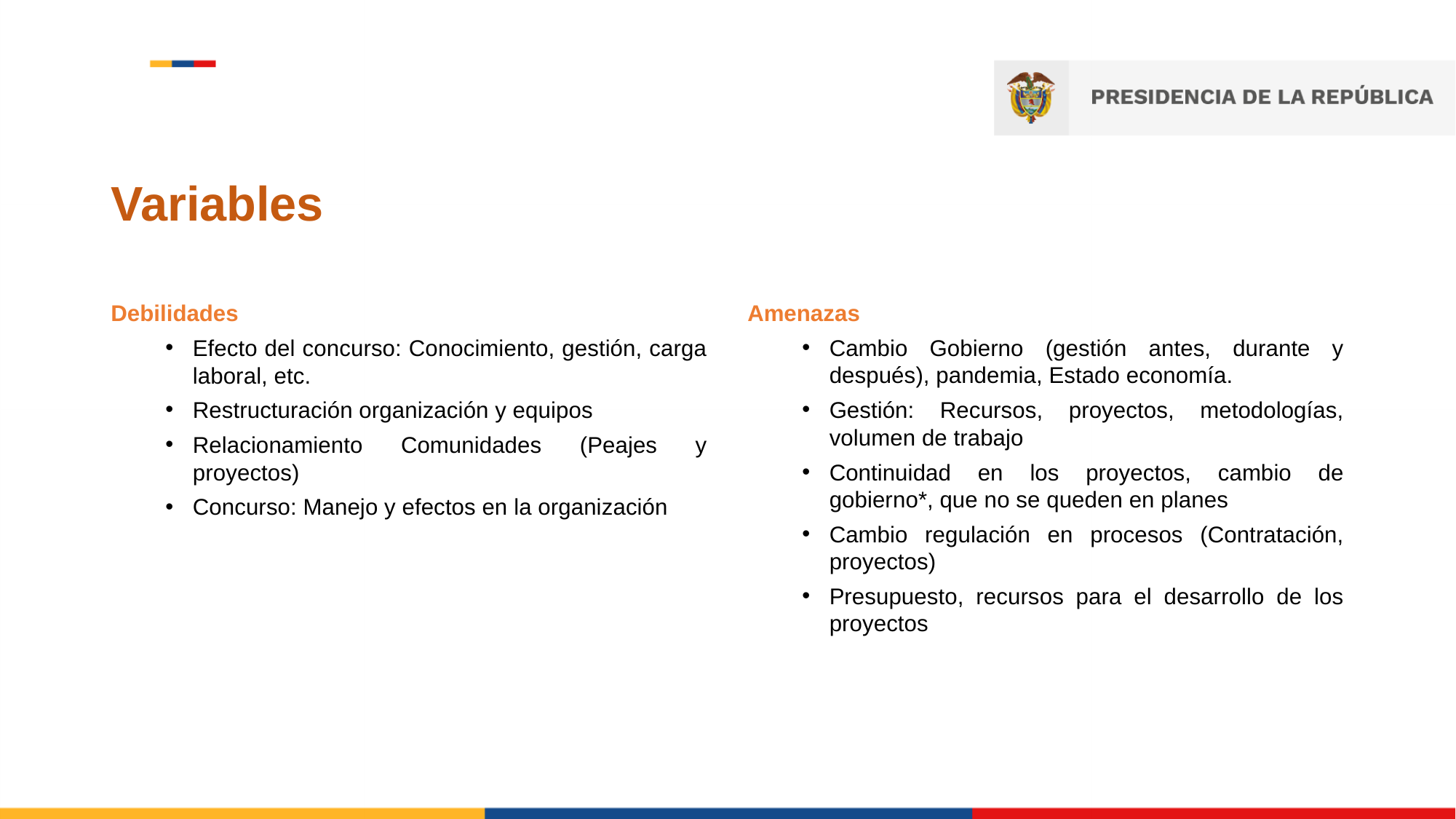

# Variables
Debilidades
Efecto del concurso: Conocimiento, gestión, carga laboral, etc.
Restructuración organización y equipos
Relacionamiento Comunidades (Peajes y proyectos)
Concurso: Manejo y efectos en la organización
Amenazas
Cambio Gobierno (gestión antes, durante y después), pandemia, Estado economía.
Gestión: Recursos, proyectos, metodologías, volumen de trabajo
Continuidad en los proyectos, cambio de gobierno*, que no se queden en planes
Cambio regulación en procesos (Contratación, proyectos)
Presupuesto, recursos para el desarrollo de los proyectos